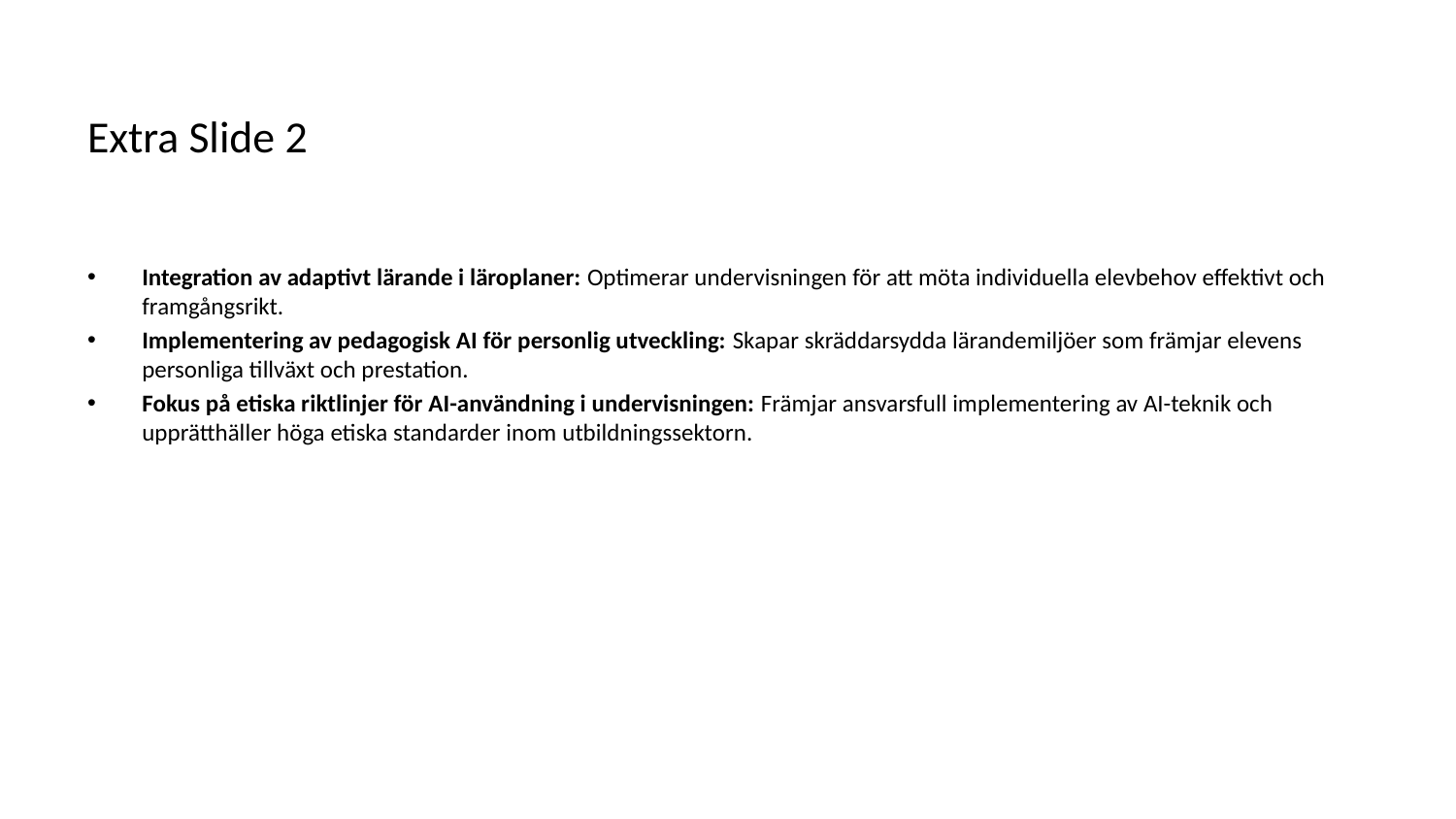

# Extra Slide 2
Integration av adaptivt lärande i läroplaner: Optimerar undervisningen för att möta individuella elevbehov effektivt och framgångsrikt.
Implementering av pedagogisk AI för personlig utveckling: Skapar skräddarsydda lärandemiljöer som främjar elevens personliga tillväxt och prestation.
Fokus på etiska riktlinjer för AI-användning i undervisningen: Främjar ansvarsfull implementering av AI-teknik och upprätthäller höga etiska standarder inom utbildningssektorn.